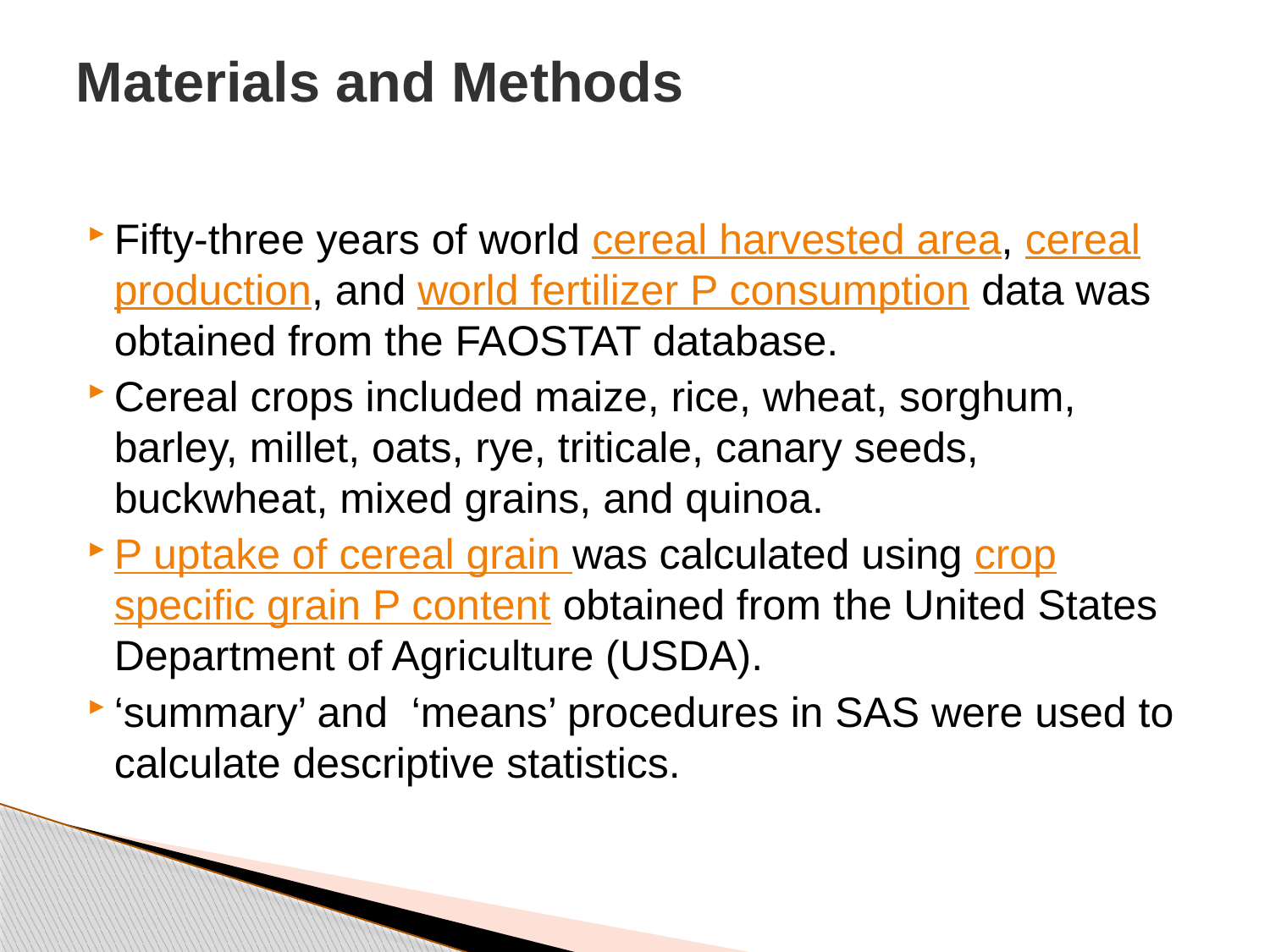

# Materials and Methods
Fifty-three years of world cereal harvested area, cereal production, and world fertilizer P consumption data was obtained from the FAOSTAT database.
Cereal crops included maize, rice, wheat, sorghum, barley, millet, oats, rye, triticale, canary seeds, buckwheat, mixed grains, and quinoa.
P uptake of cereal grain was calculated using crop specific grain P content obtained from the United States Department of Agriculture (USDA).
‘summary’ and  ‘means’ procedures in SAS were used to calculate descriptive statistics.